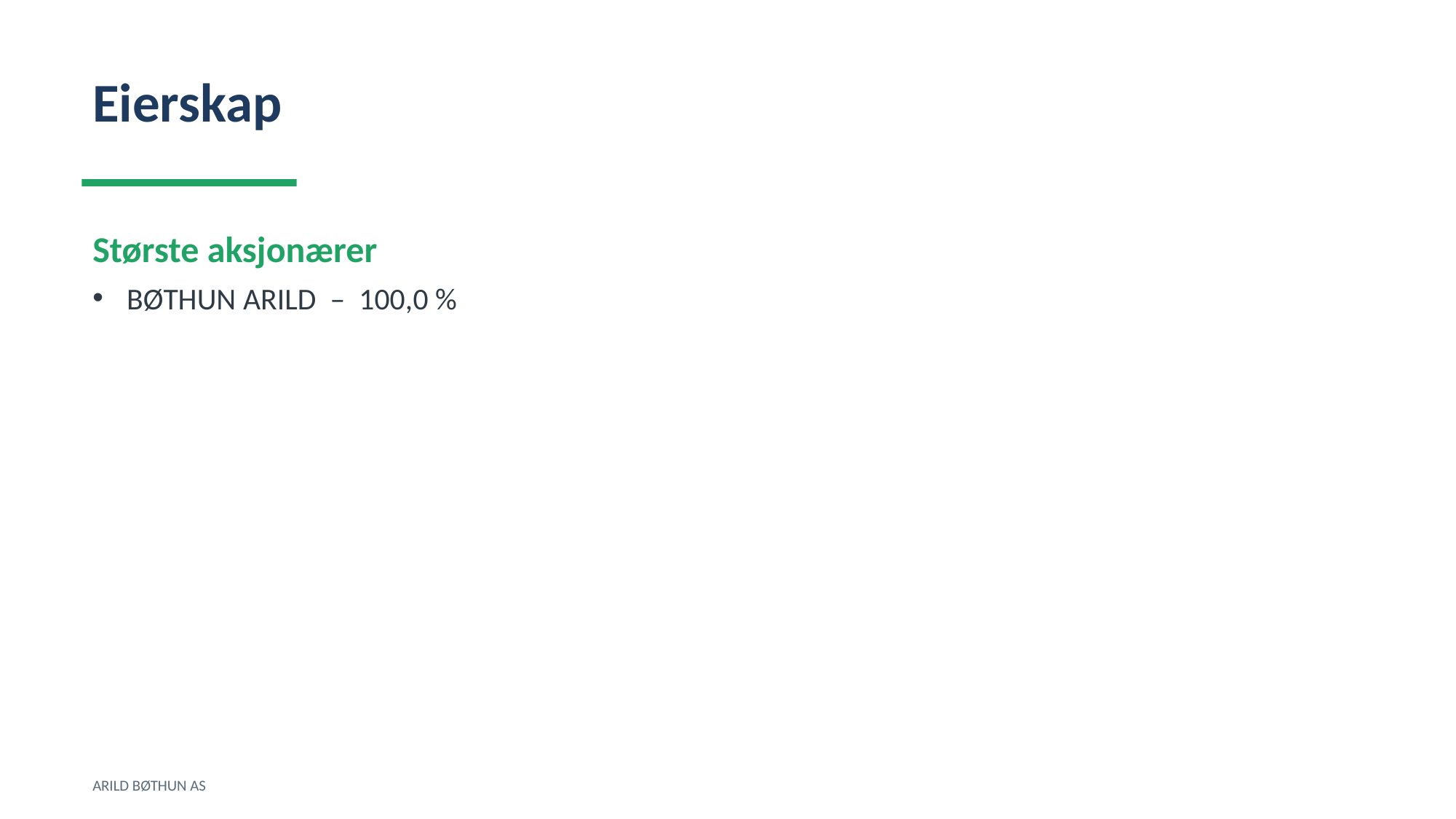

Eierskap

Største aksjonærer
BØTHUN ARILD  –  100,0 %
ARILD BØTHUN AS